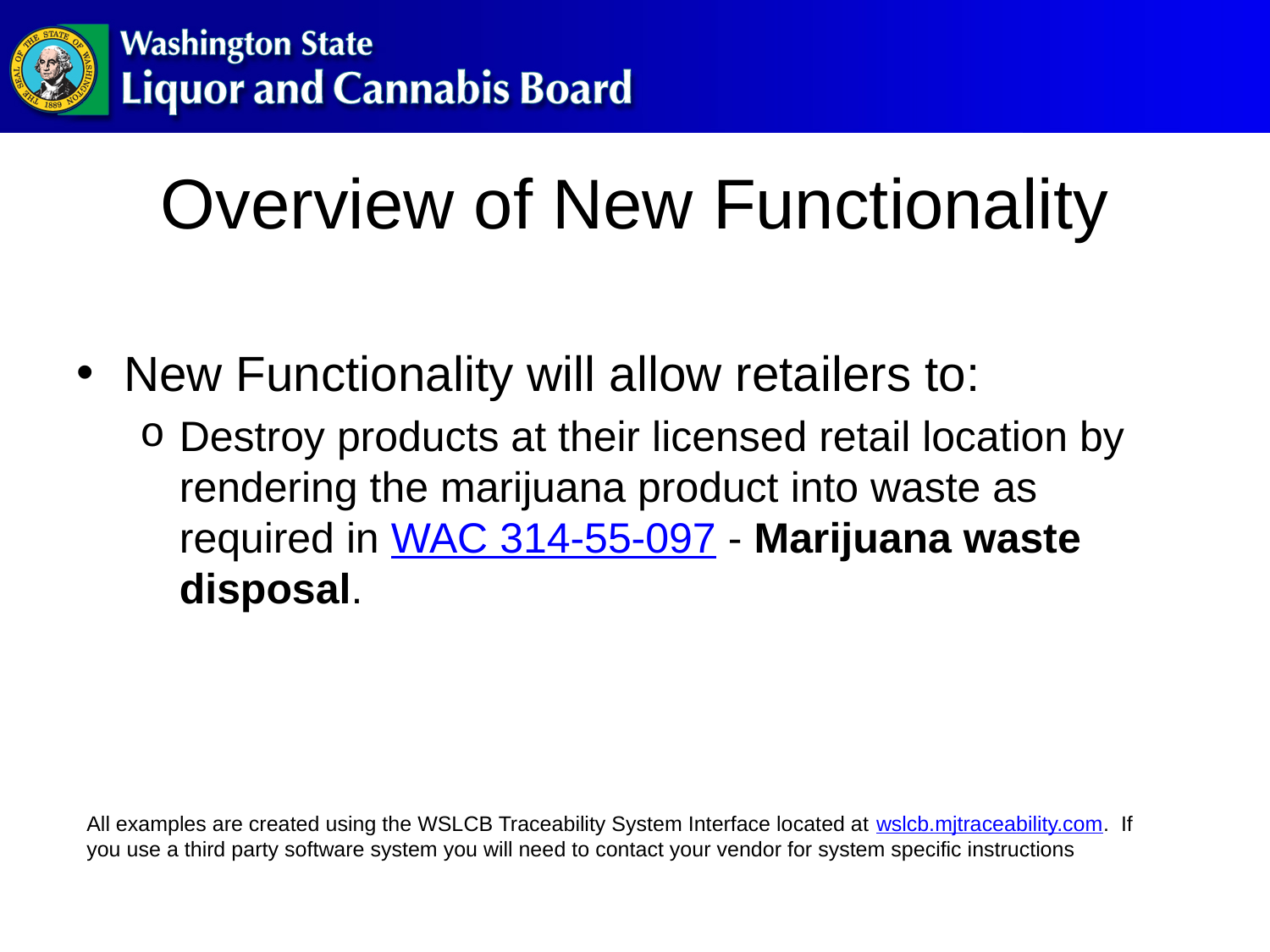

# Overview of New Functionality

New Functionality will allow retailers to:
Destroy products at their licensed retail location by rendering the marijuana product into waste as required in WAC 314-55-097 - Marijuana waste disposal.
All examples are created using the WSLCB Traceability System Interface located at wslcb.mjtraceability.com.  If you use a third party software system you will need to contact your vendor for system specific instructions